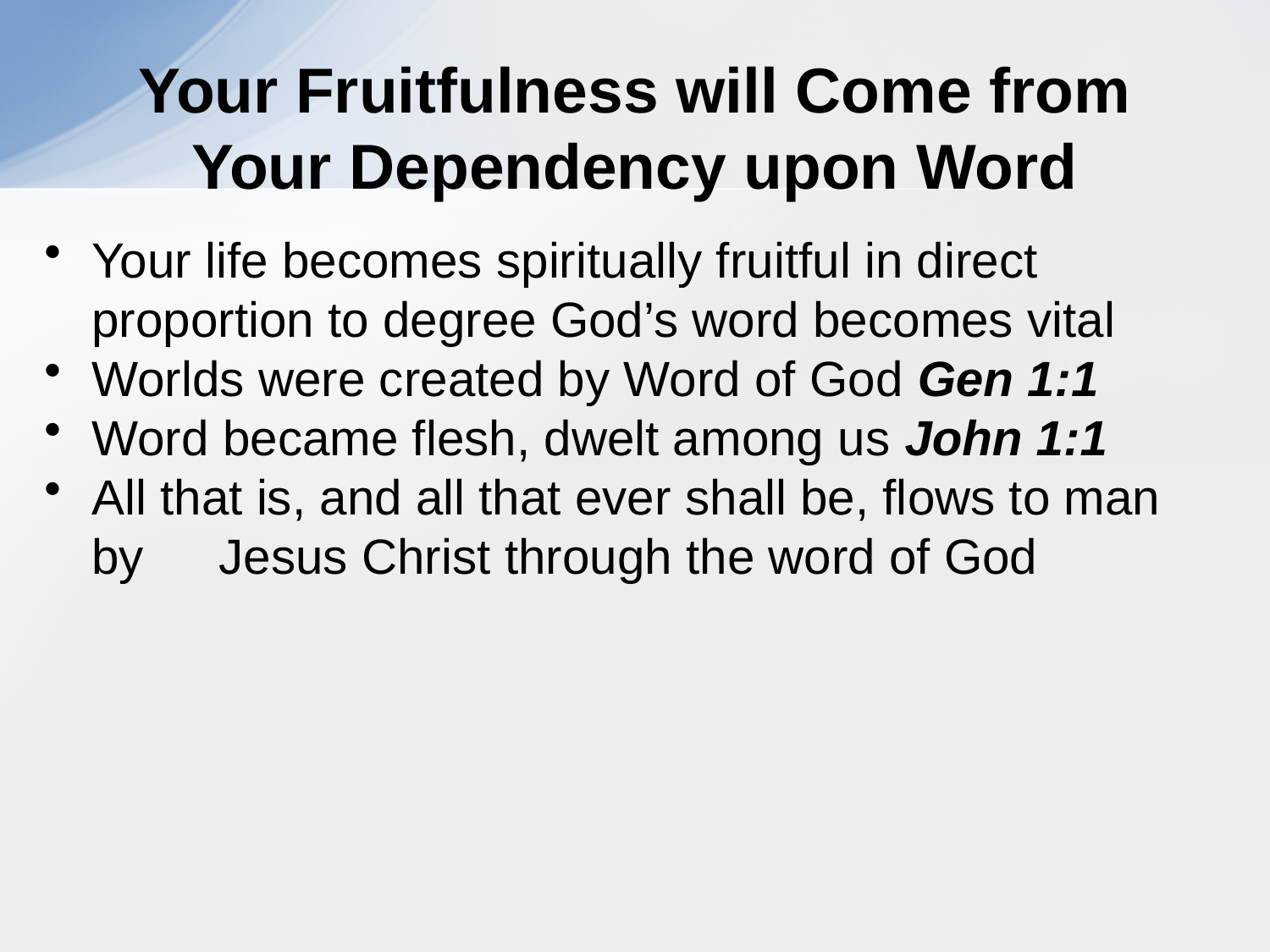

# Your Fruitfulness will Come from Your Dependency upon Word
Your life becomes spiritually fruitful in direct 	proportion to degree God’s word becomes vital
Worlds were created by Word of God Gen 1:1
Word became flesh, dwelt among us John 1:1
All that is, and all that ever shall be, flows to man by 	Jesus Christ through the word of God